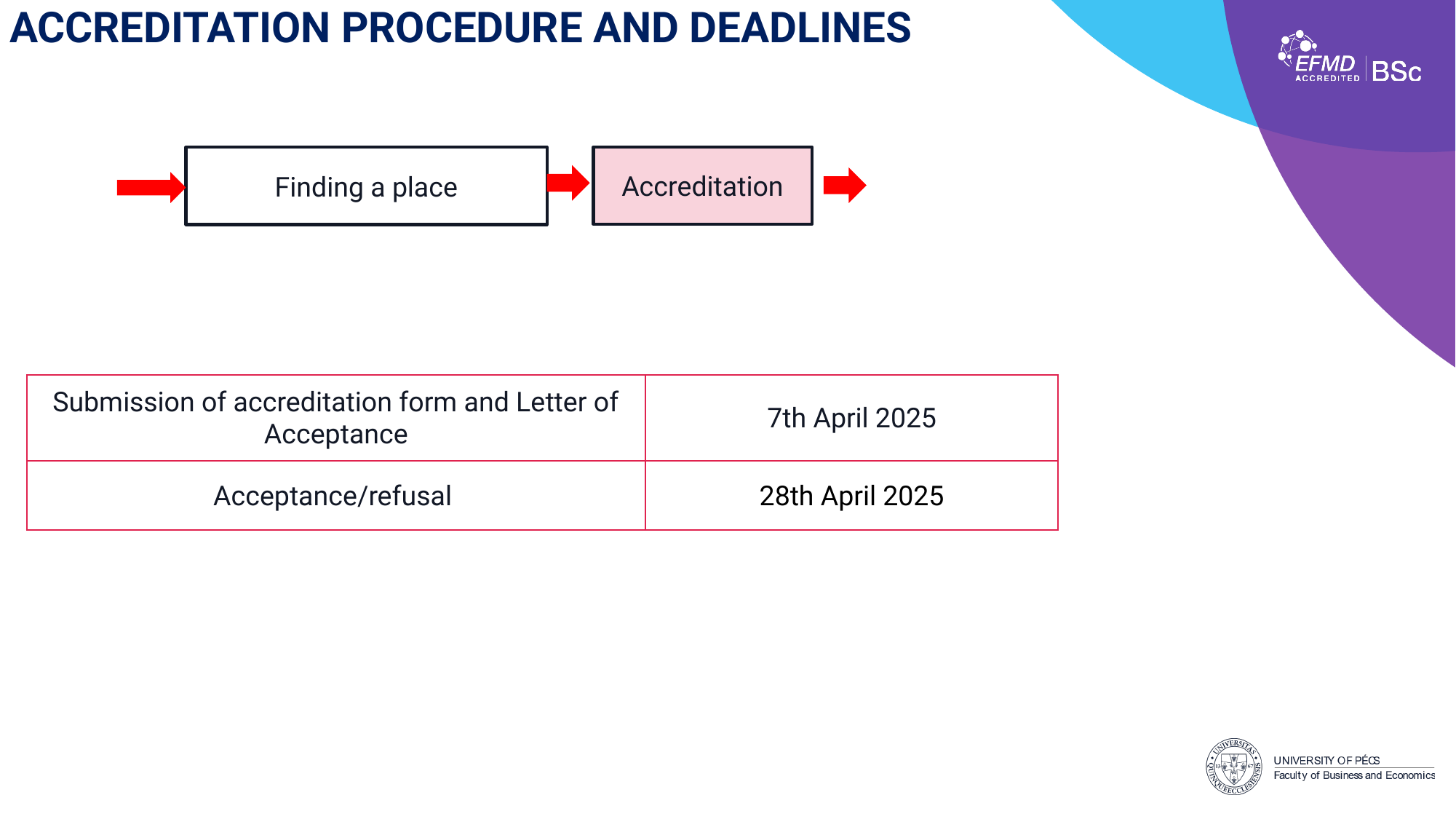

ACCREDITATION PROCEDURE AND DEADLINES

Accreditation
Finding a place

| Submission of accreditation form and Letter of Acceptance | 7th April 2025 |
| --- | --- |
| Acceptance/refusal | 28th April 2025 |